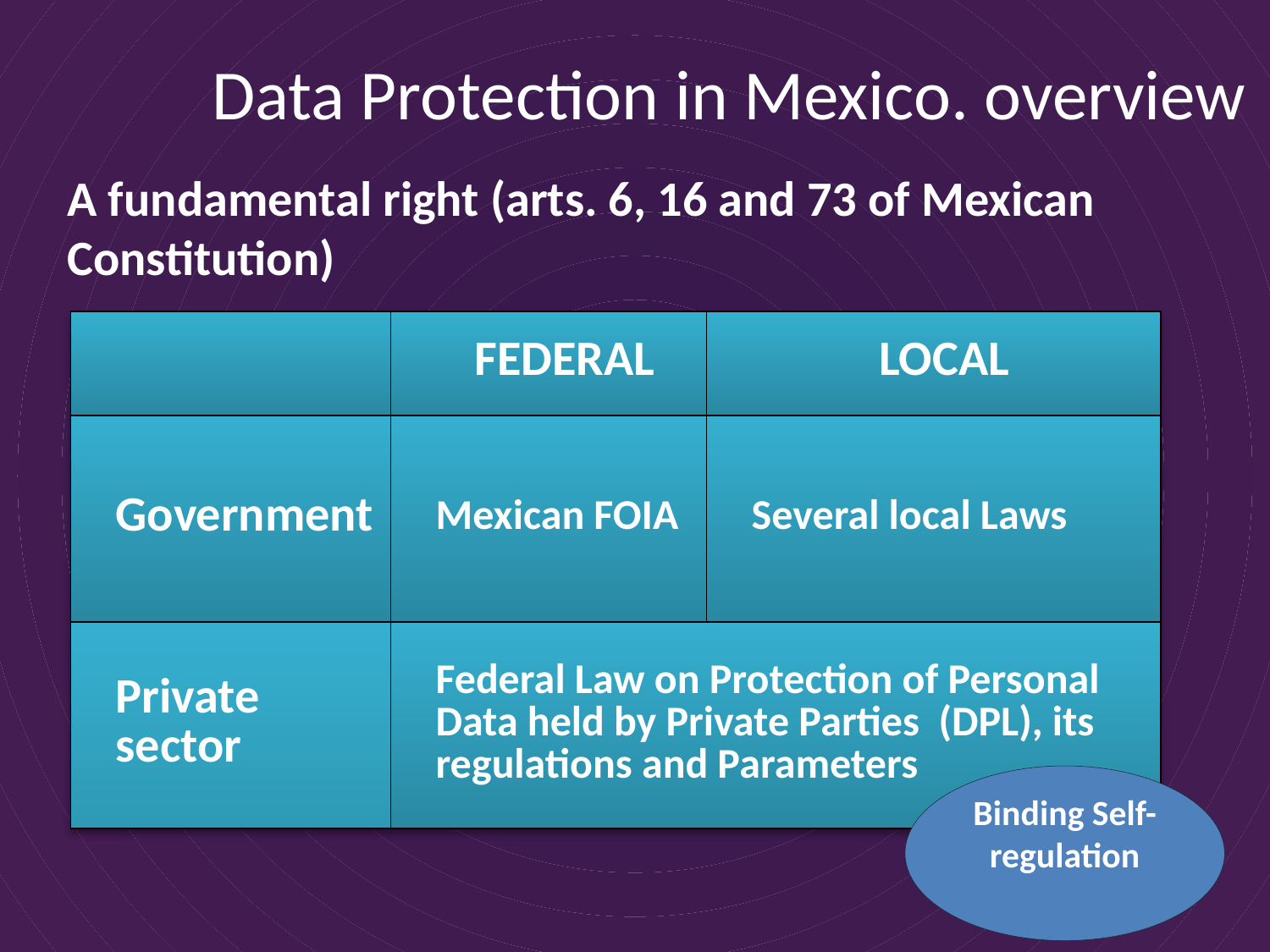

# Data Protection in Mexico. overview
A fundamental right (arts. 6, 16 and 73 of Mexican Constitution)
|  | FEDERAL | LOCAL |
| --- | --- | --- |
| Government | Mexican FOIA | Several local Laws |
| Private sector | Federal Law on Protection of Personal Data held by Private Parties (DPL), its regulations and Parameters |  |
Binding Self-regulation